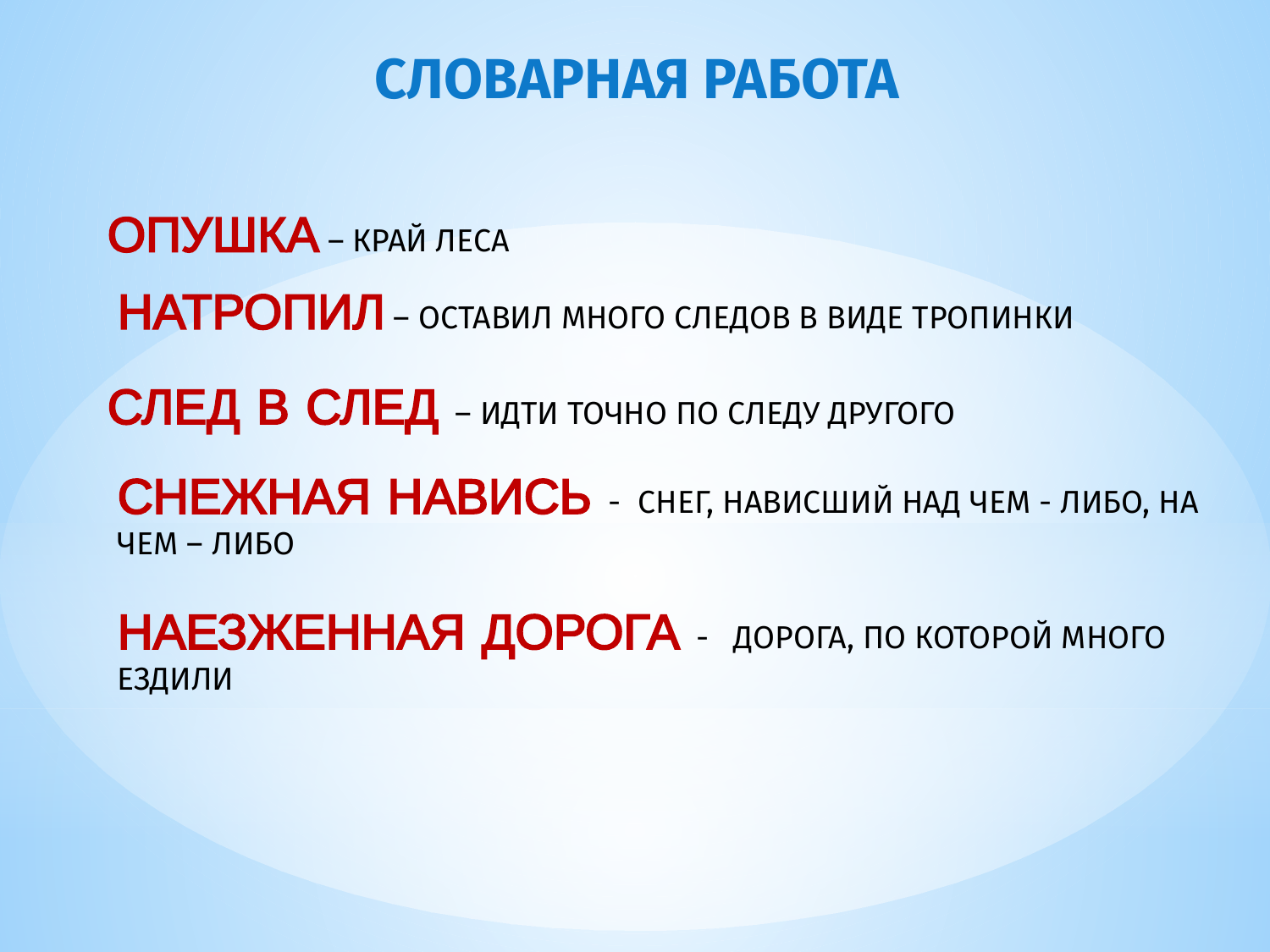

# СЛОВАРНАЯ РАБОТА
ОПУШКА – КРАЙ ЛЕСА
НАТРОПИЛ – ОСТАВИЛ МНОГО СЛЕДОВ В ВИДЕ ТРОПИНКИ
СЛЕД В СЛЕД – ИДТИ ТОЧНО ПО СЛЕДУ ДРУГОГО
СНЕЖНАЯ НАВИСЬ  -  СНЕГ, НАВИСШИЙ НАД ЧЕМ - ЛИБО, НА ЧЕМ – ЛИБО

НАЕЗЖЕННАЯ ДОРОГА -  ДОРОГА, ПО КОТОРОЙ МНОГО ЕЗДИЛИ